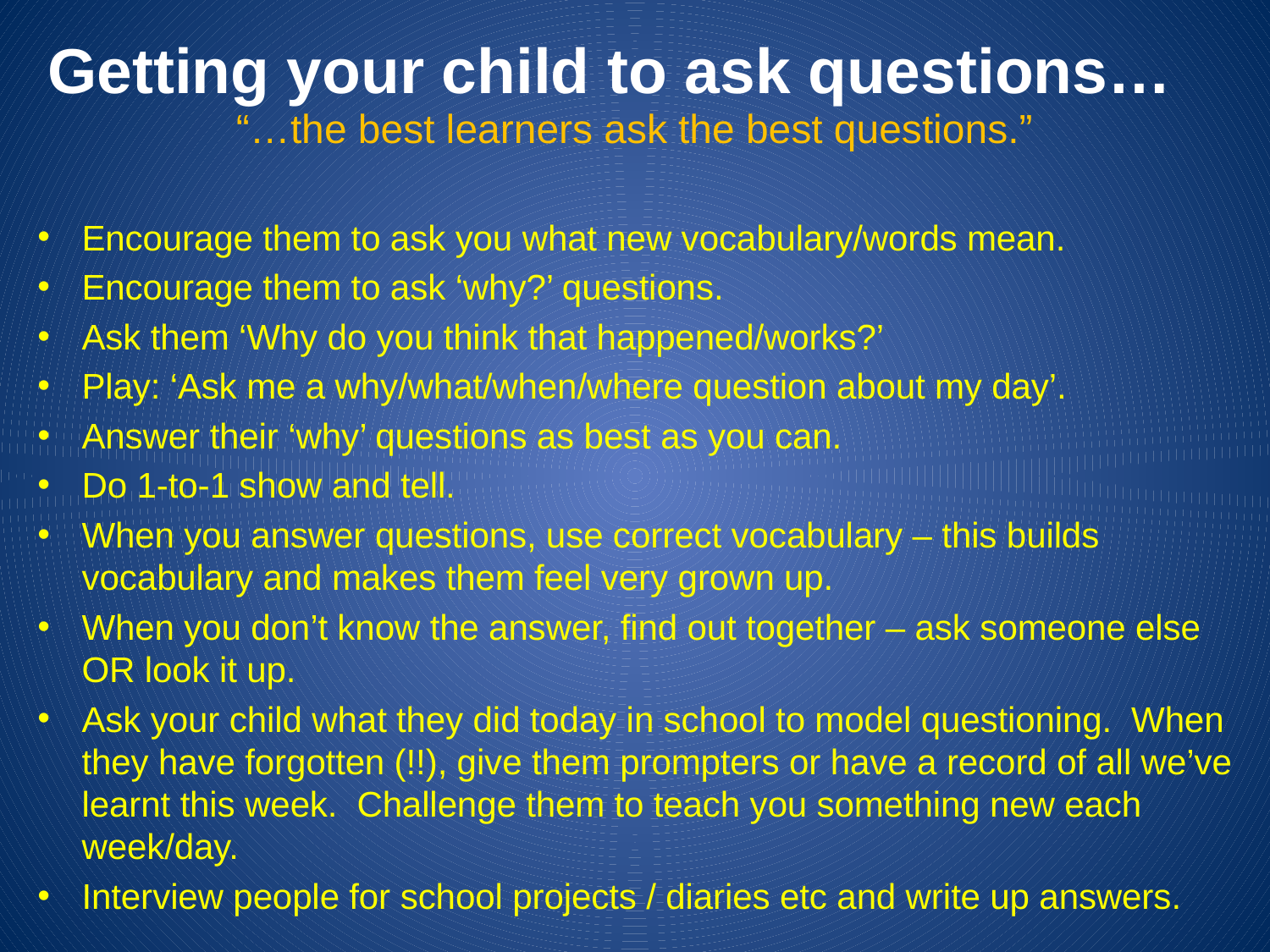

# Getting your child to ask questions…
“…the best learners ask the best questions.”

Encourage them to ask you what new vocabulary/words mean.
Encourage them to ask ‘why?’ questions.
Ask them ‘Why do you think that happened/works?’
Play: ‘Ask me a why/what/when/where question about my day’.
Answer their ‘why’ questions as best as you can.
Do 1-to-1 show and tell.
When you answer questions, use correct vocabulary – this builds vocabulary and makes them feel very grown up.
When you don’t know the answer, find out together – ask someone else OR look it up.
Ask your child what they did today in school to model questioning.  When they have forgotten (!!), give them prompters or have a record of all we’ve learnt this week.  Challenge them to teach you something new each week/day.
Interview people for school projects / diaries etc and write up answers.